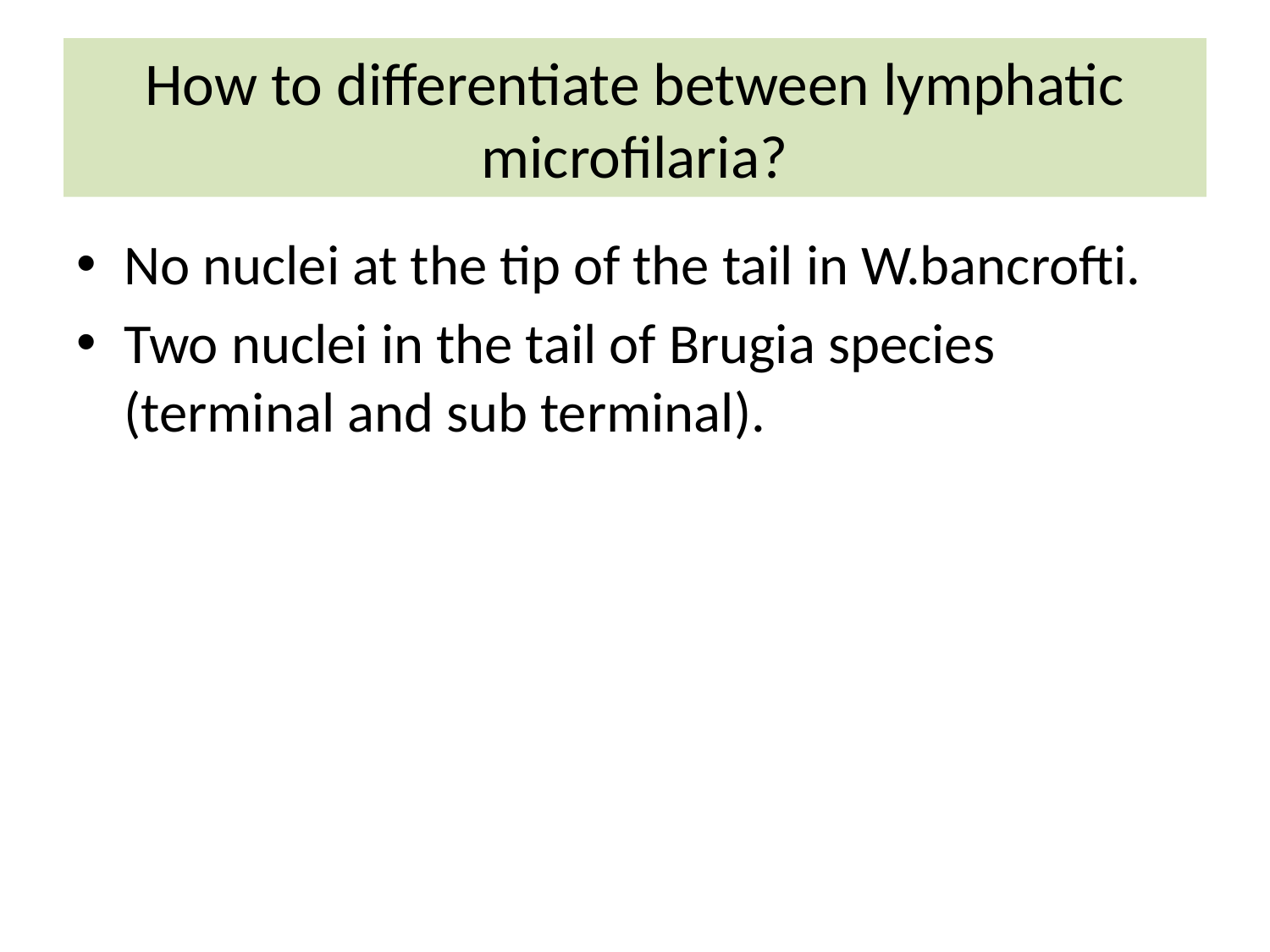

# How to differentiate between lymphatic microfilaria?
No nuclei at the tip of the tail in W.bancrofti.
Two nuclei in the tail of Brugia species (terminal and sub terminal).